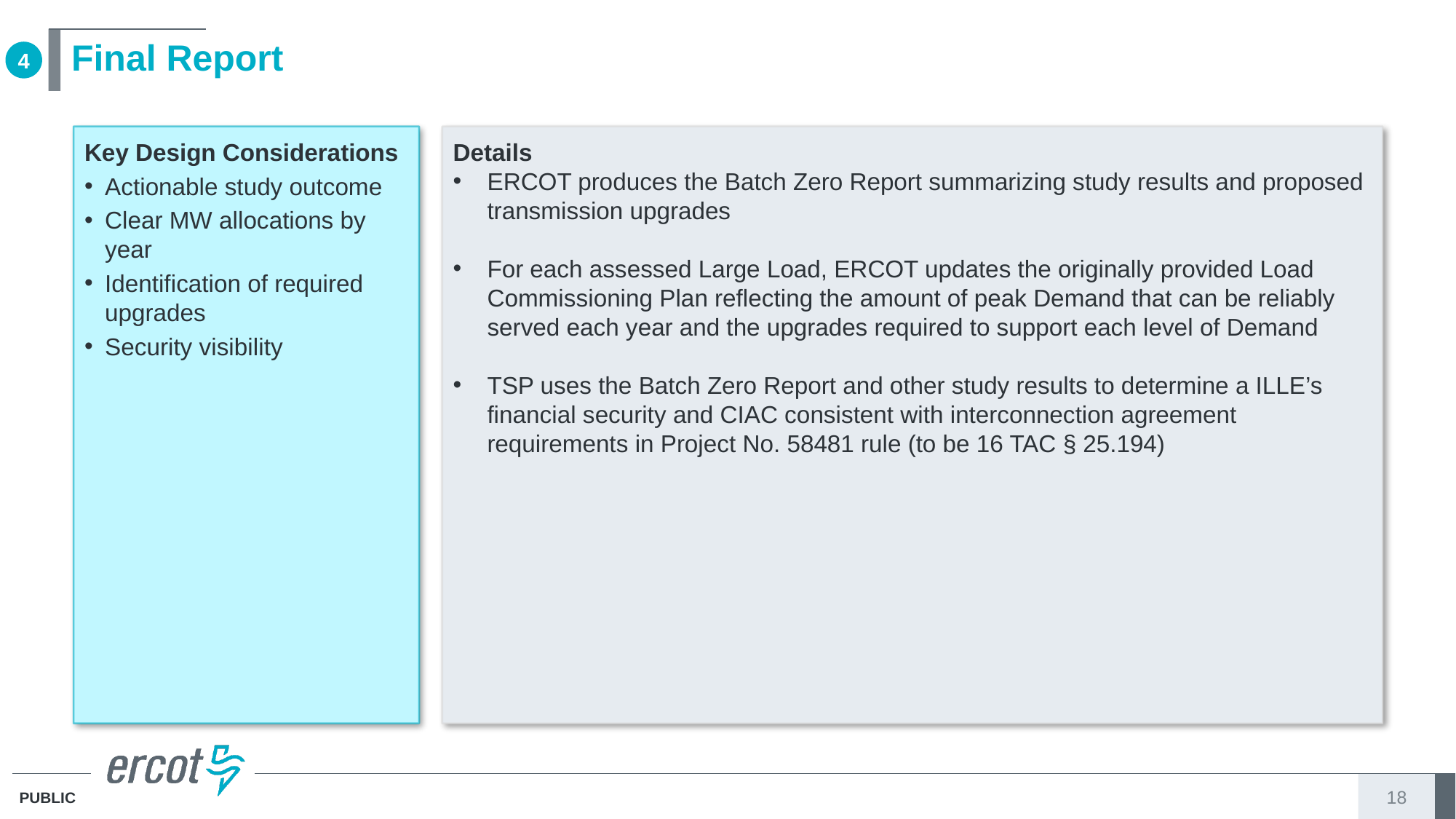

# Final Report
4
Key Design Considerations
Actionable study outcome
Clear MW allocations by year
Identification of required upgrades
Security visibility
Details
ERCOT produces the Batch Zero Report summarizing study results and proposed transmission upgrades

For each assessed Large Load, ERCOT updates the originally provided Load Commissioning Plan reflecting the amount of peak Demand that can be reliably served each year and the upgrades required to support each level of Demand

TSP uses the Batch Zero Report and other study results to determine a ILLE’s financial security and CIAC consistent with interconnection agreement requirements in Project No. 58481 rule (to be 16 TAC § 25.194)
18